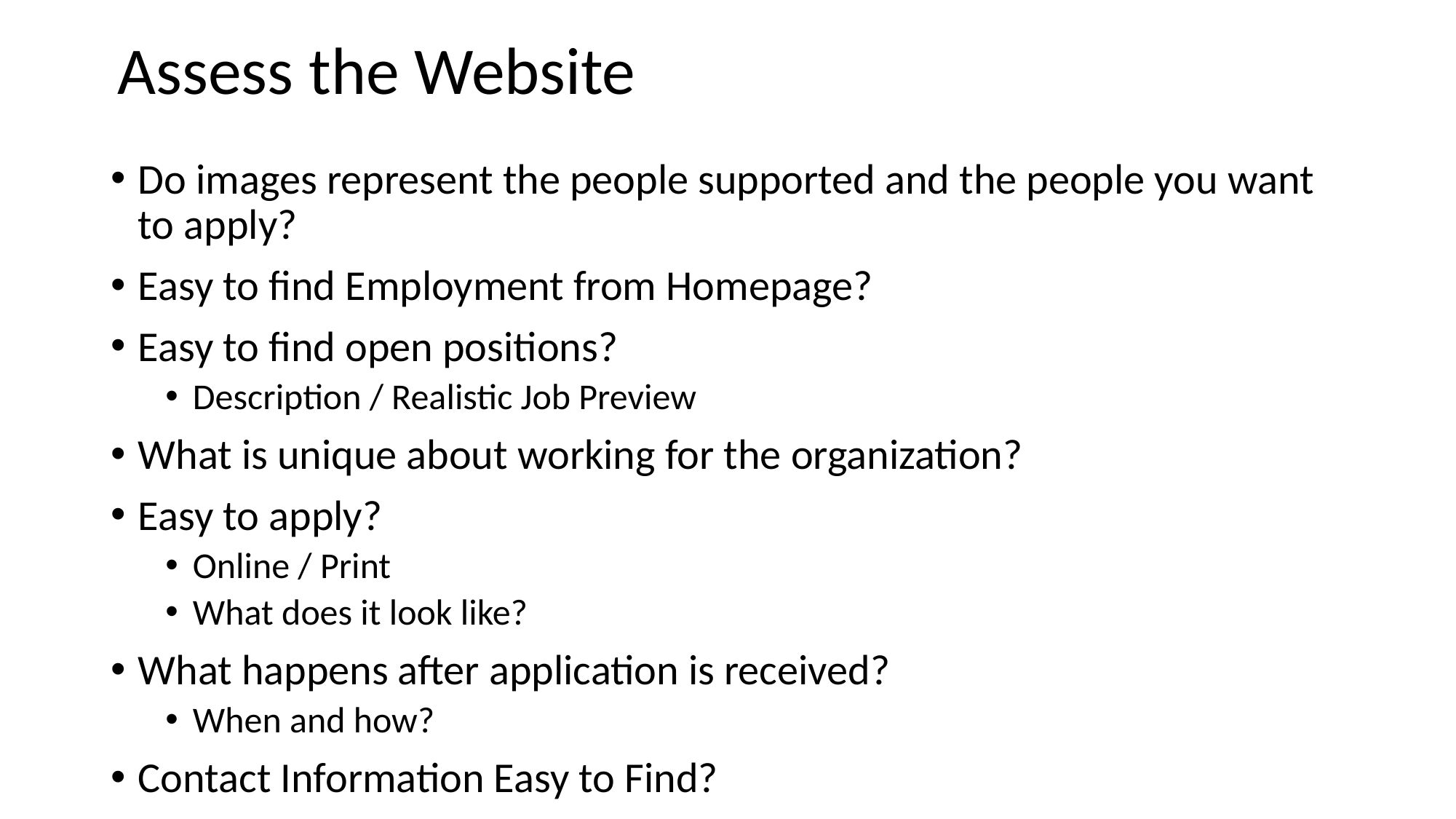

# Assess the Website
Do images represent the people supported and the people you want to apply?
Easy to find Employment from Homepage?
Easy to find open positions?
Description / Realistic Job Preview
What is unique about working for the organization?
Easy to apply?
Online / Print
What does it look like?
What happens after application is received?
When and how?
Contact Information Easy to Find?